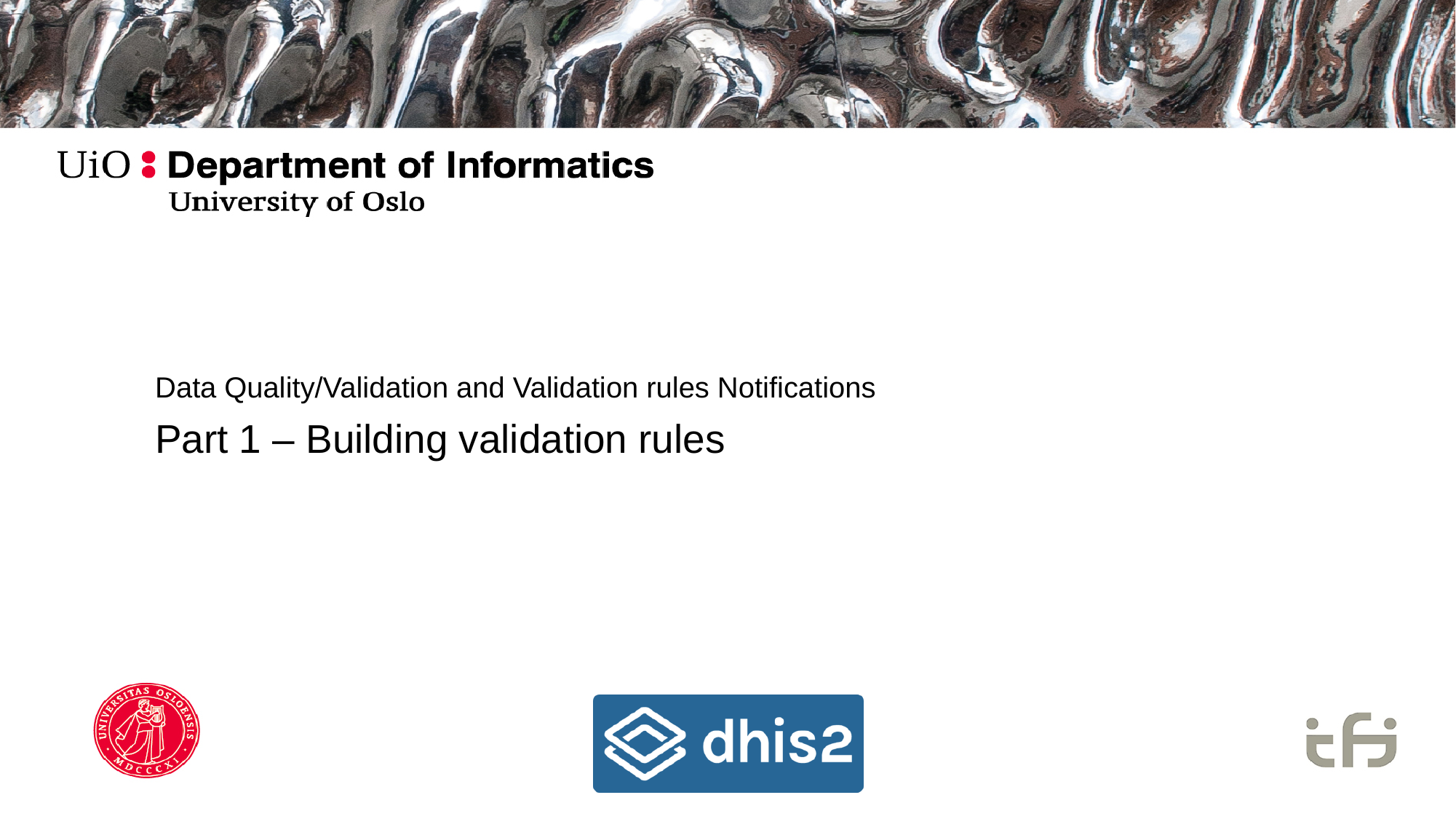

# Data Quality/Validation and Validation rules Notifications
Part 1 – Building validation rules